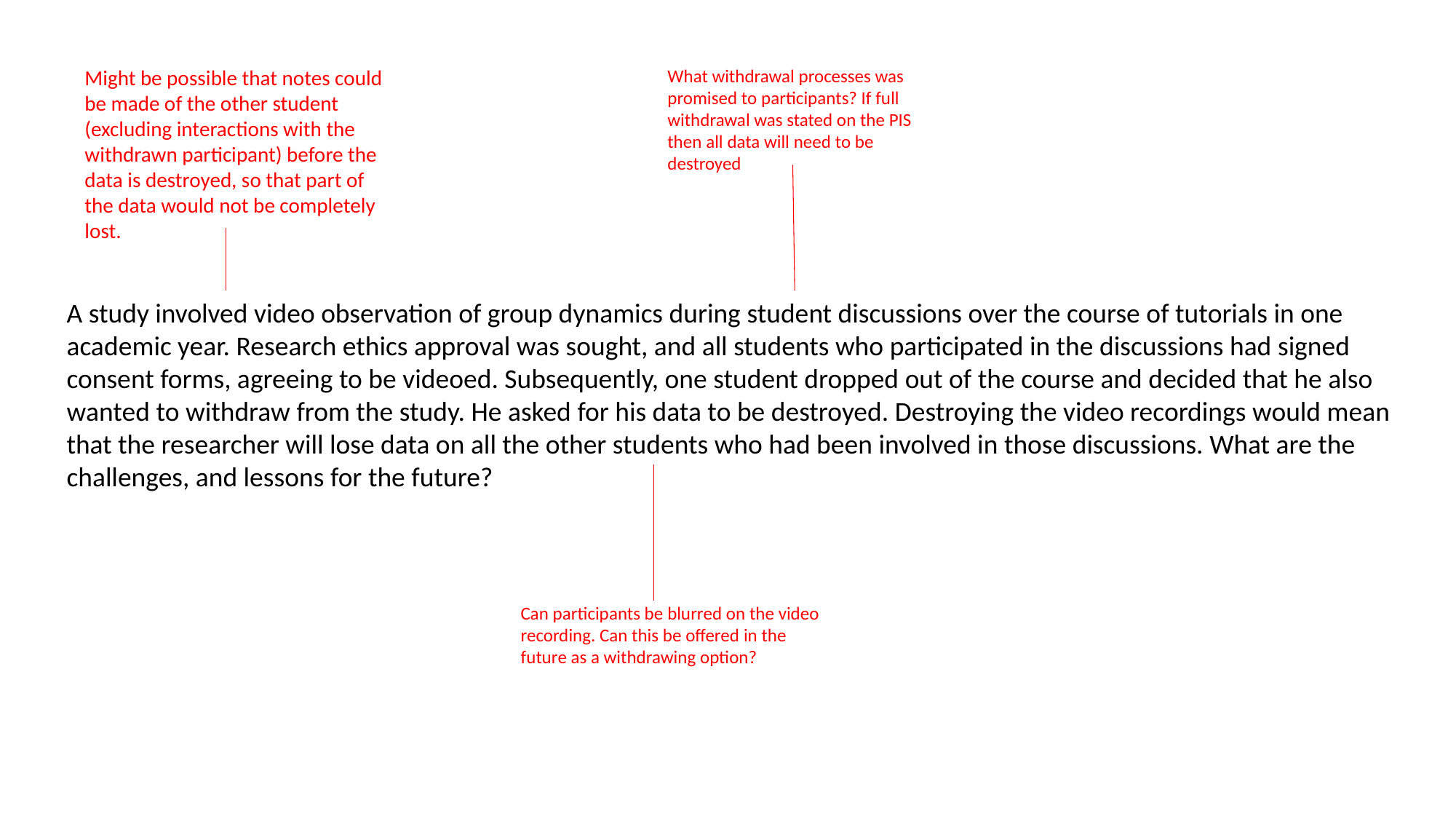

Might be possible that notes could be made of the other student (excluding interactions with the withdrawn participant) before the data is destroyed, so that part of the data would not be completely lost.
What withdrawal processes was promised to participants? If full withdrawal was stated on the PIS then all data will need to be destroyed
A study involved video observation of group dynamics during student discussions over the course of tutorials in one academic year. Research ethics approval was sought, and all students who participated in the discussions had signed consent forms, agreeing to be videoed. Subsequently, one student dropped out of the course and decided that he also wanted to withdraw from the study. He asked for his data to be destroyed. Destroying the video recordings would mean that the researcher will lose data on all the other students who had been involved in those discussions. What are the challenges, and lessons for the future?
Can participants be blurred on the video recording. Can this be offered in the future as a withdrawing option?